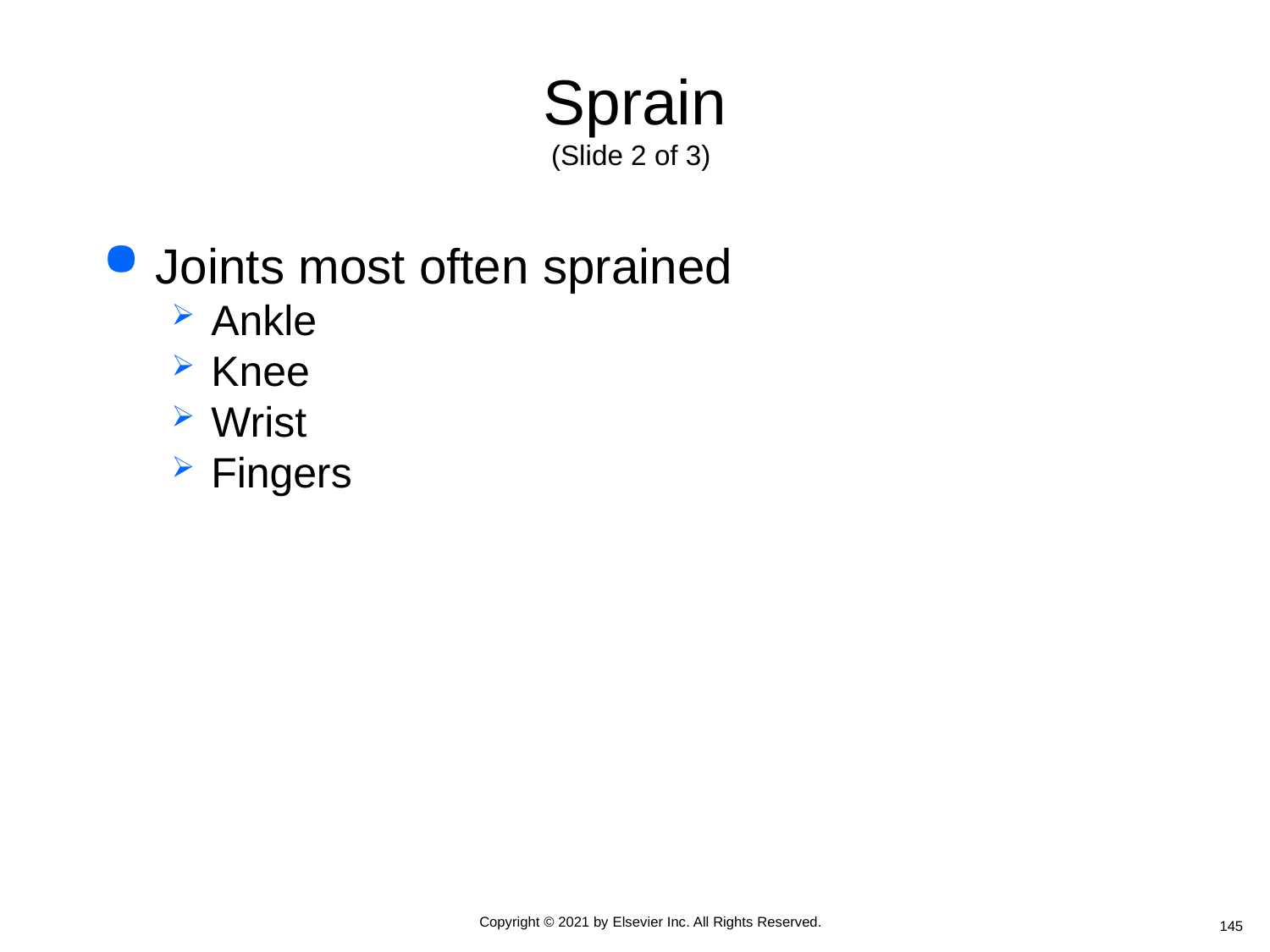

# Sprain (Slide 2 of 3)
Joints most often sprained
Ankle
Knee
Wrist
Fingers

145